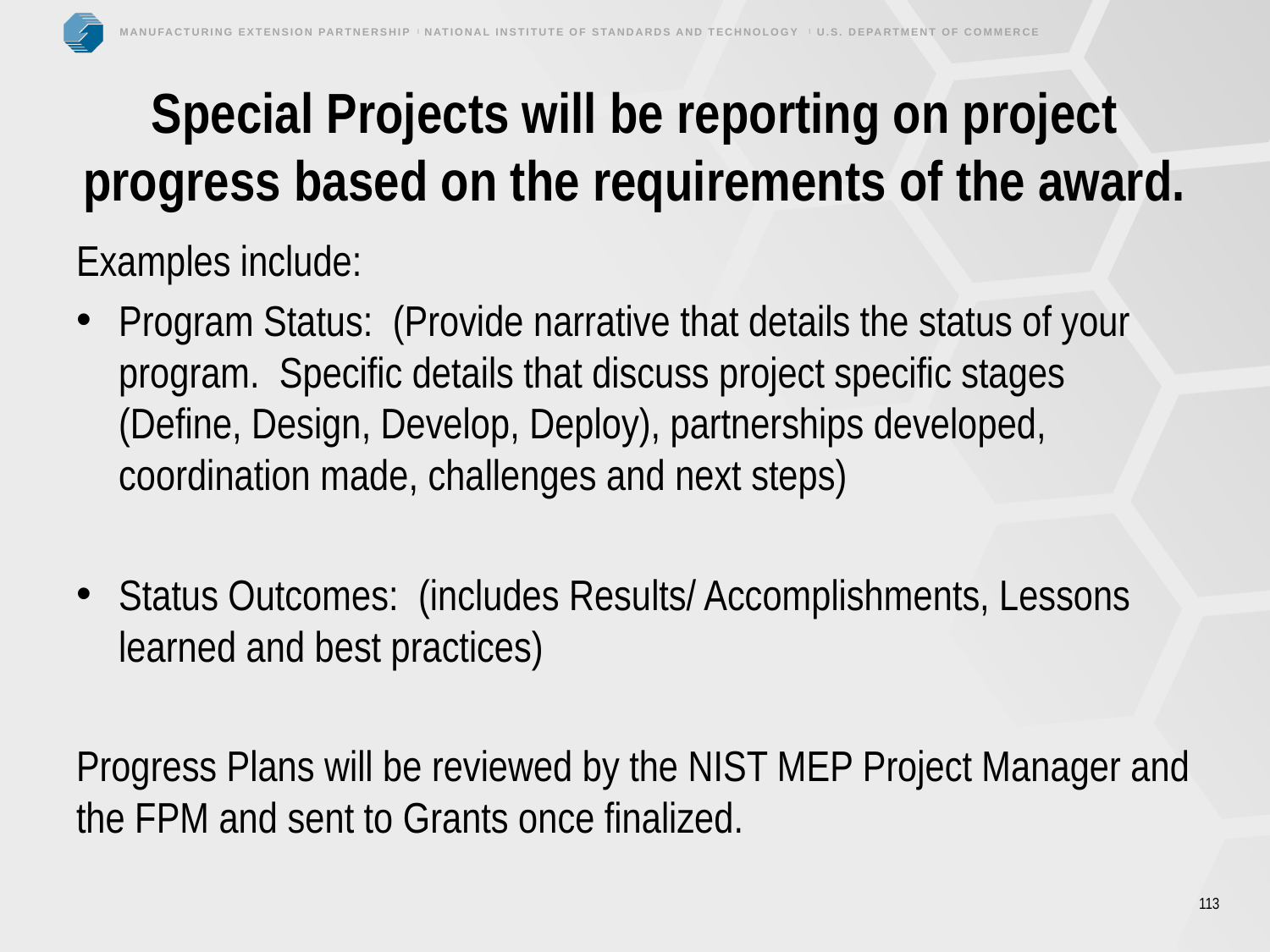

# Special Projects will be reporting on project progress based on the requirements of the award.
Examples include:
Program Status:  (Provide narrative that details the status of your program.  Specific details that discuss project specific stages (Define, Design, Develop, Deploy), partnerships developed, coordination made, challenges and next steps)

Status Outcomes:  (includes Results/ Accomplishments, Lessons learned and best practices)

Progress Plans will be reviewed by the NIST MEP Project Manager and the FPM and sent to Grants once finalized.

113